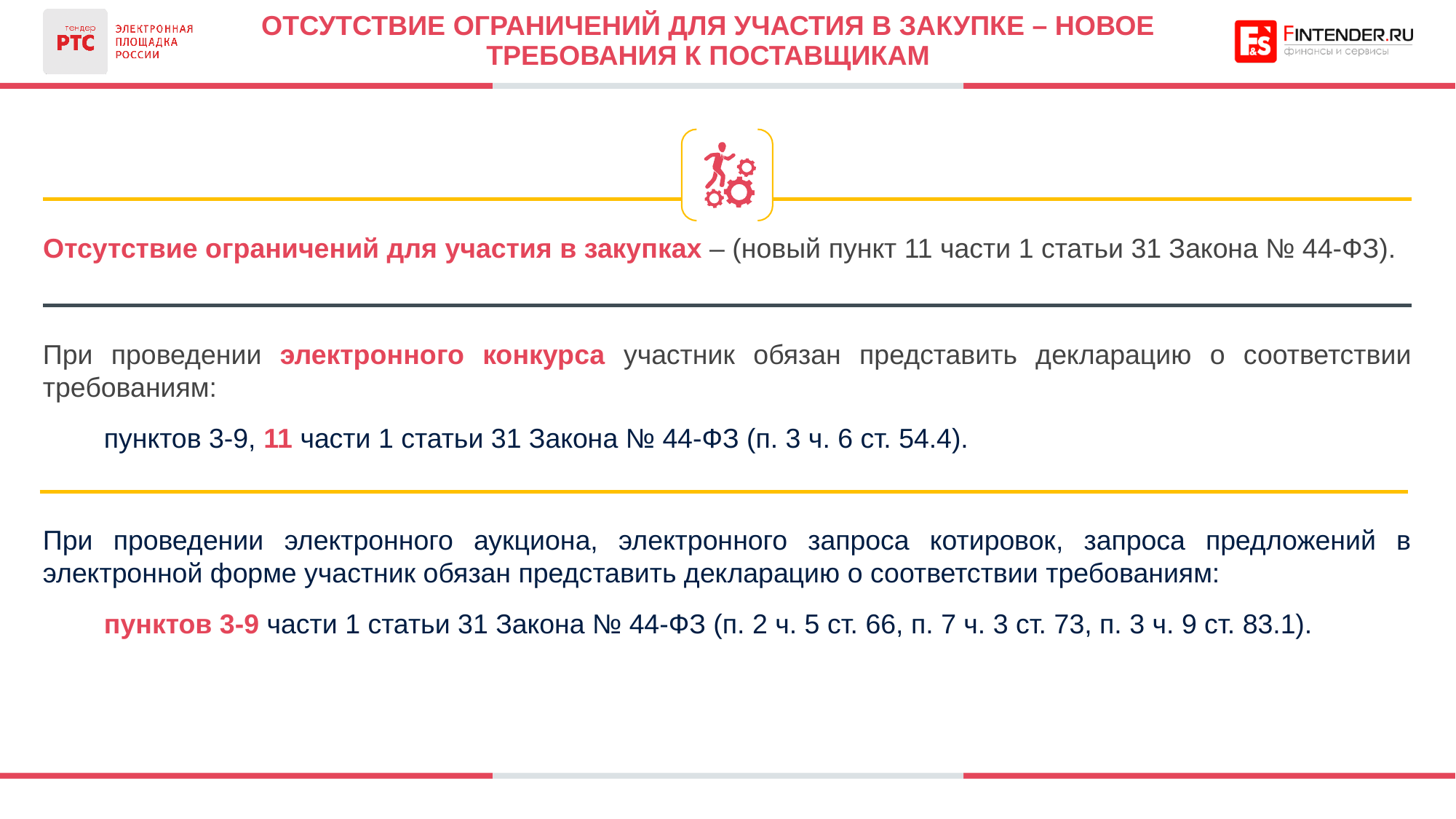

# ОТСУТСТВИЕ ОГРАНИЧЕНИЙ ДЛЯ УЧАСТИЯ В ЗАКУПКЕ – НОВОЕ ТРЕБОВАНИЯ К ПОСТАВЩИКАМ

Отсутствие ограничений для участия в закупках – (новый пункт 11 части 1 статьи 31 Закона № 44-ФЗ).
При проведении электронного конкурса участник обязан представить декларацию о соответствии требованиям:
        пунктов 3-9, 11 части 1 статьи 31 Закона № 44-ФЗ (п. 3 ч. 6 ст. 54.4).

При проведении электронного аукциона, электронного запроса котировок, запроса предложений в электронной форме участник обязан представить декларацию о соответствии требованиям:
        пунктов 3-9 части 1 статьи 31 Закона № 44-ФЗ (п. 2 ч. 5 ст. 66, п. 7 ч. 3 ст. 73, п. 3 ч. 9 ст. 83.1).